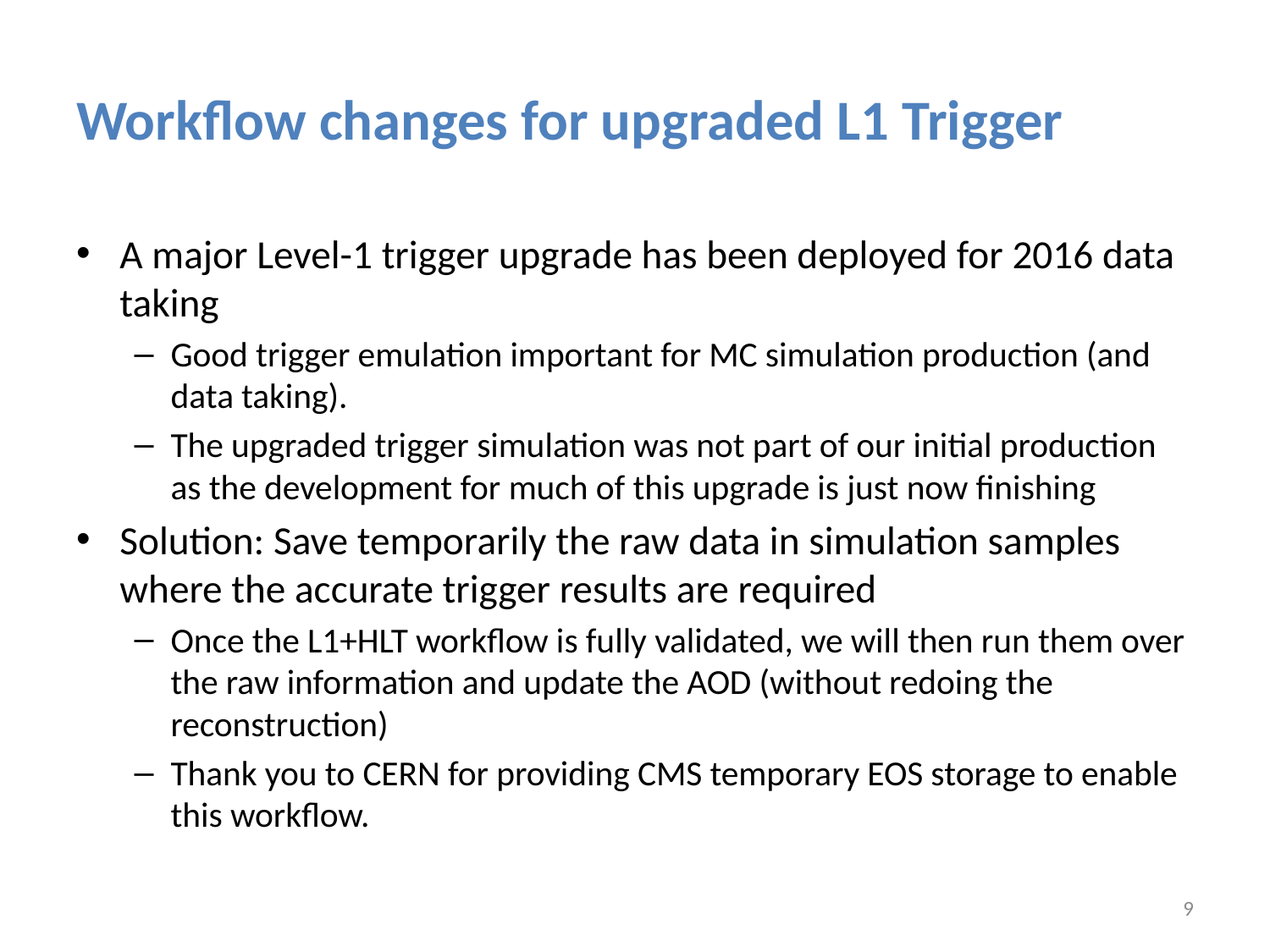

# Workflow changes for upgraded L1 Trigger
A major Level-1 trigger upgrade has been deployed for 2016 data taking
Good trigger emulation important for MC simulation production (and data taking).
The upgraded trigger simulation was not part of our initial production as the development for much of this upgrade is just now finishing
Solution: Save temporarily the raw data in simulation samples where the accurate trigger results are required
Once the L1+HLT workflow is fully validated, we will then run them over the raw information and update the AOD (without redoing the reconstruction)
Thank you to CERN for providing CMS temporary EOS storage to enable this workflow.

9